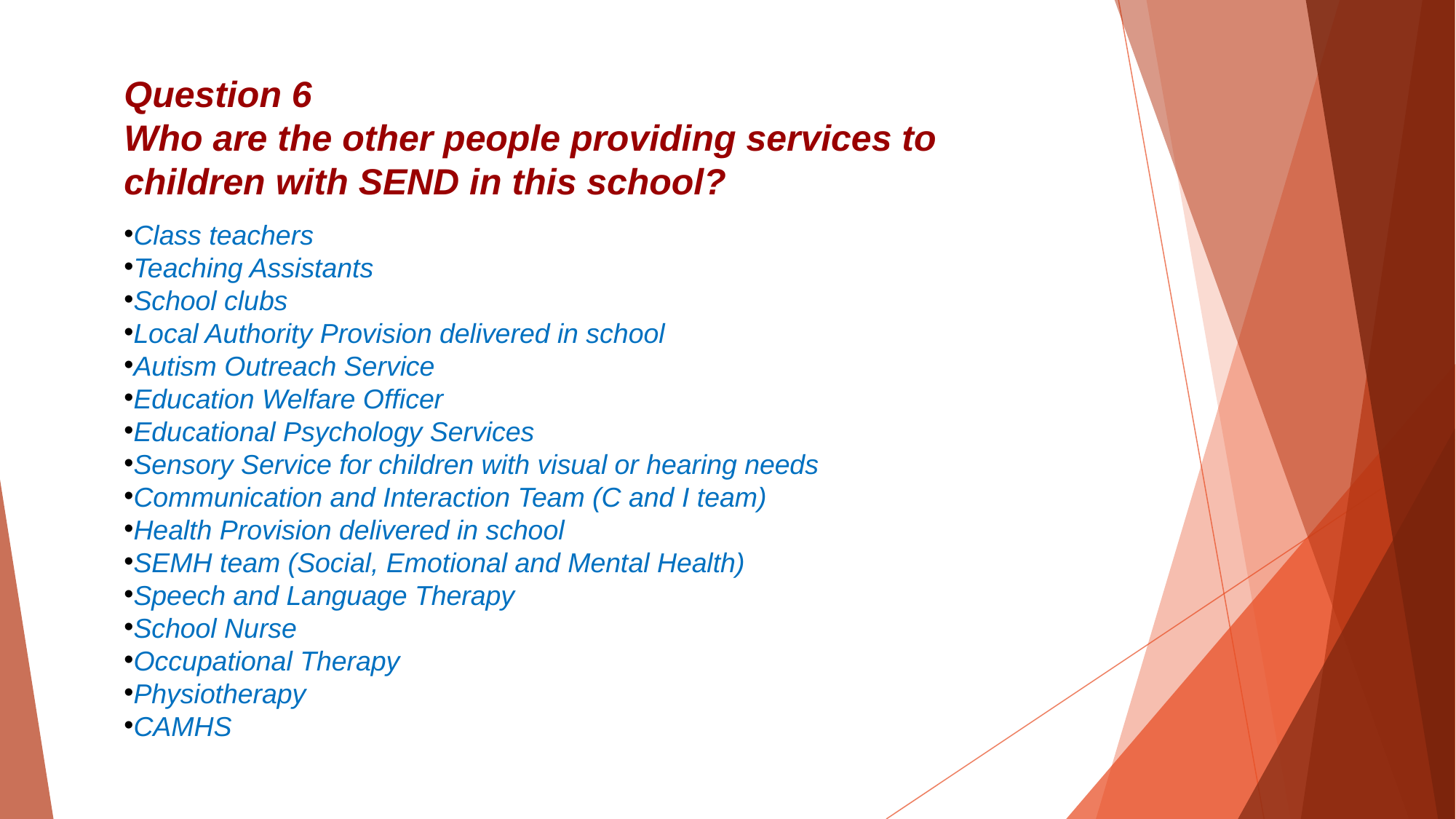

Question 6
Who are the other people providing services to children with SEND in this school?
Class teachers
Teaching Assistants
School clubs
Local Authority Provision delivered in school
Autism Outreach Service
Education Welfare Officer
Educational Psychology Services
Sensory Service for children with visual or hearing needs
Communication and Interaction Team (C and I team)
Health Provision delivered in school
SEMH team (Social, Emotional and Mental Health)
Speech and Language Therapy
School Nurse
Occupational Therapy
Physiotherapy
CAMHS